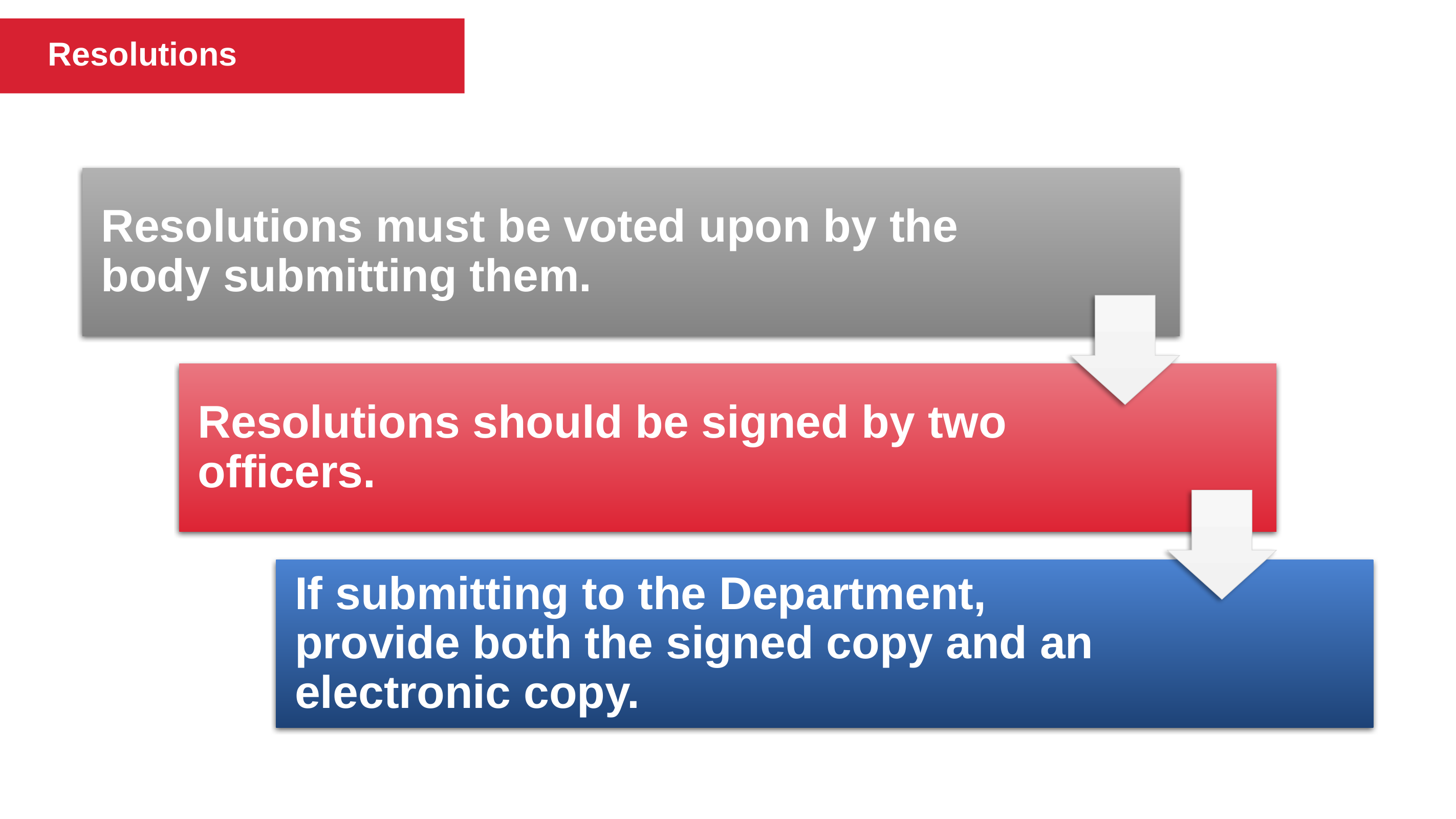

Resolutions
Resolutions must be voted upon by the body submitting them.
Resolutions should be signed by two officers.
If submitting to the Department, provide both the signed copy and an electronic copy.